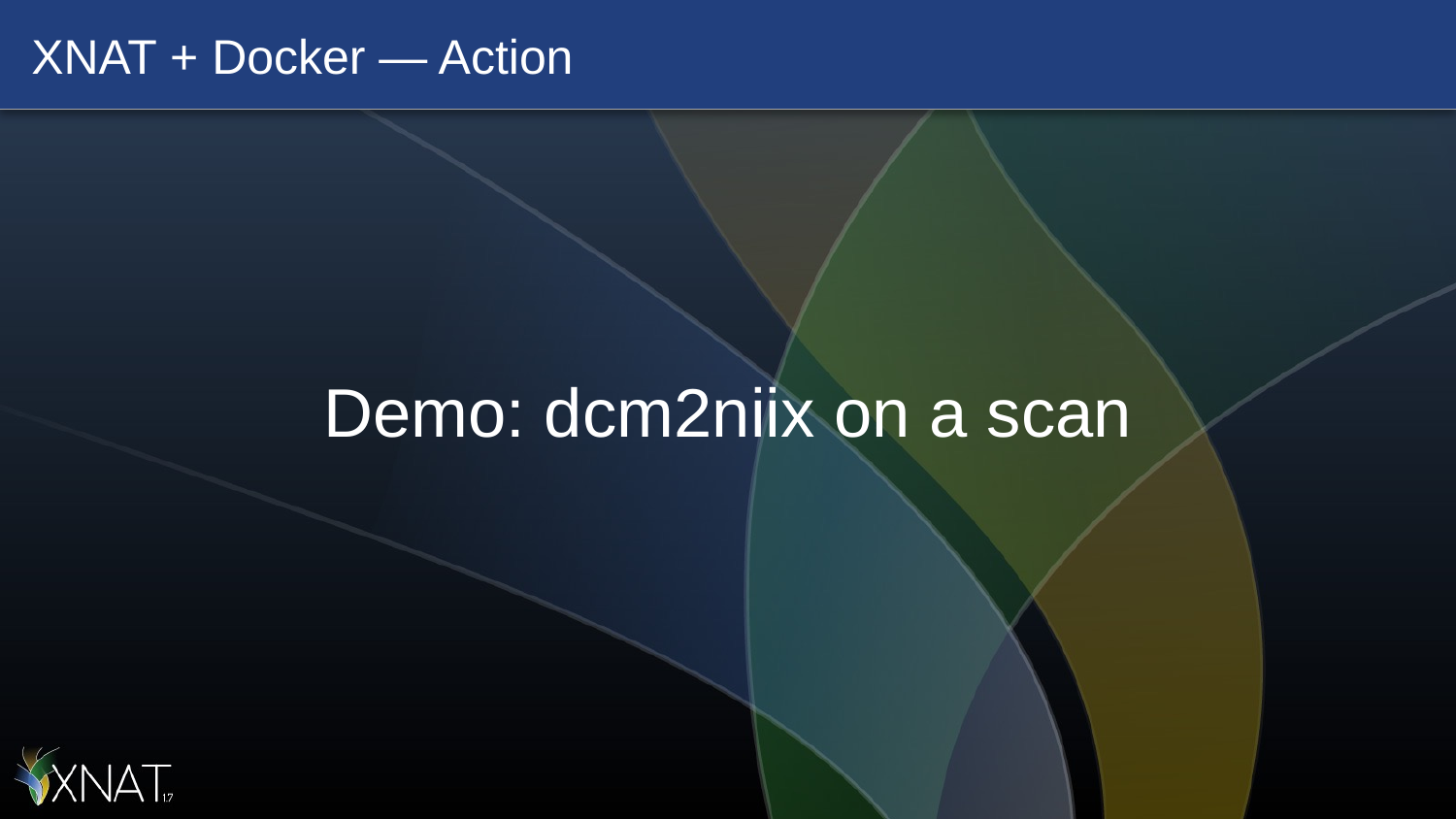

# XNAT + Docker — Action
Demo: dcm2niix on a scan